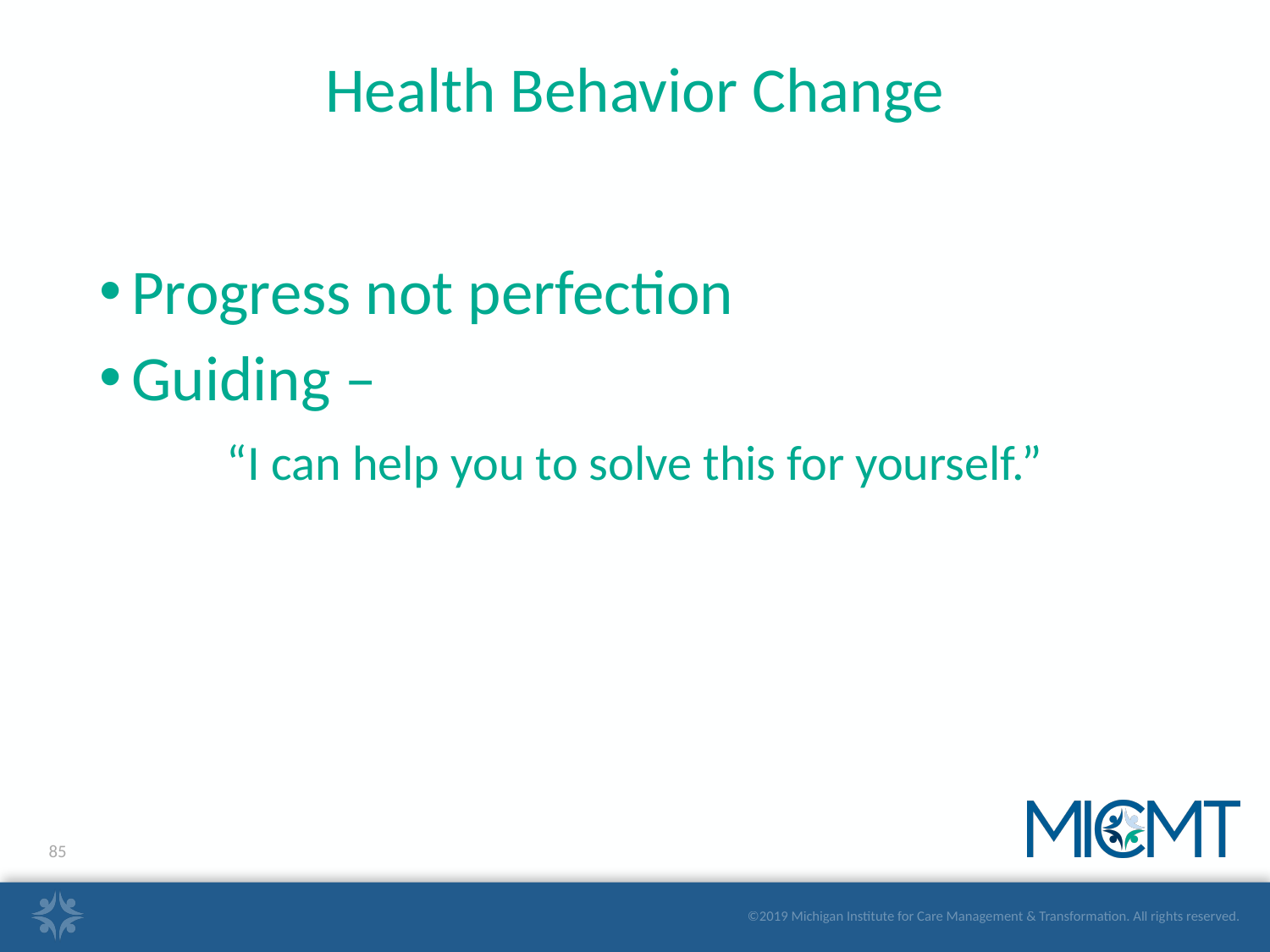

# Health Behavior Change
Progress not perfection
Guiding –
          “I can help you to solve this for yourself.”